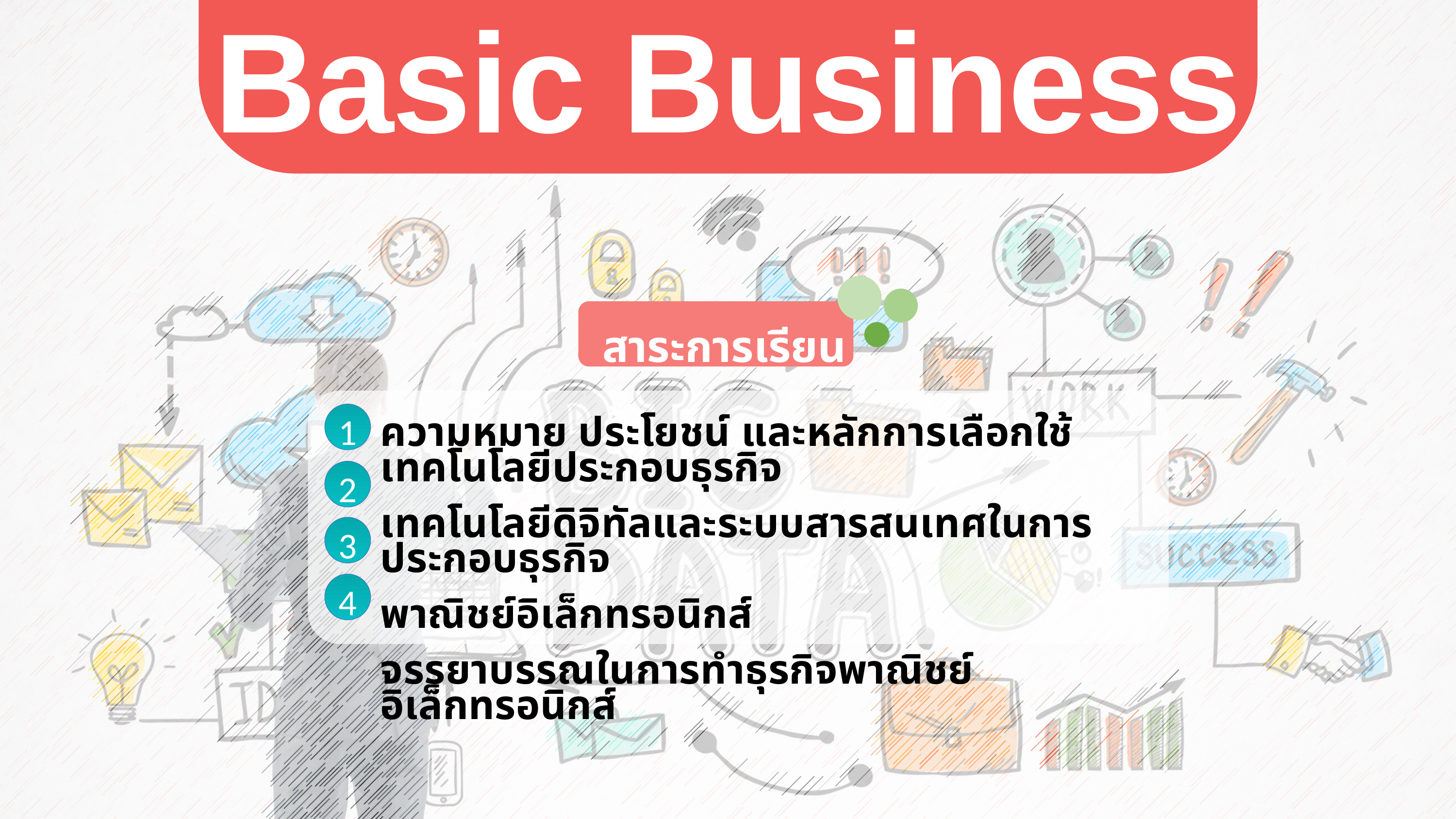

Marketer Personality Development
PERSONALITY DEVELOPMENT

Basic Business
199370025

สาระการเรียนรู้

1
ความหมาย ประโยชน์ และหลักการเลือกใช้เทคโนโลยีประกอบธุรกิจ
เทคโนโลยีดิจิทัลและระบบสารสนเทศในการประกอบธุรกิจ
พาณิชย์อิเล็กทรอนิกส์
จรรยาบรรณในการทำธุรกิจพาณิชย์อิเล็กทรอนิกส์
2
3
4